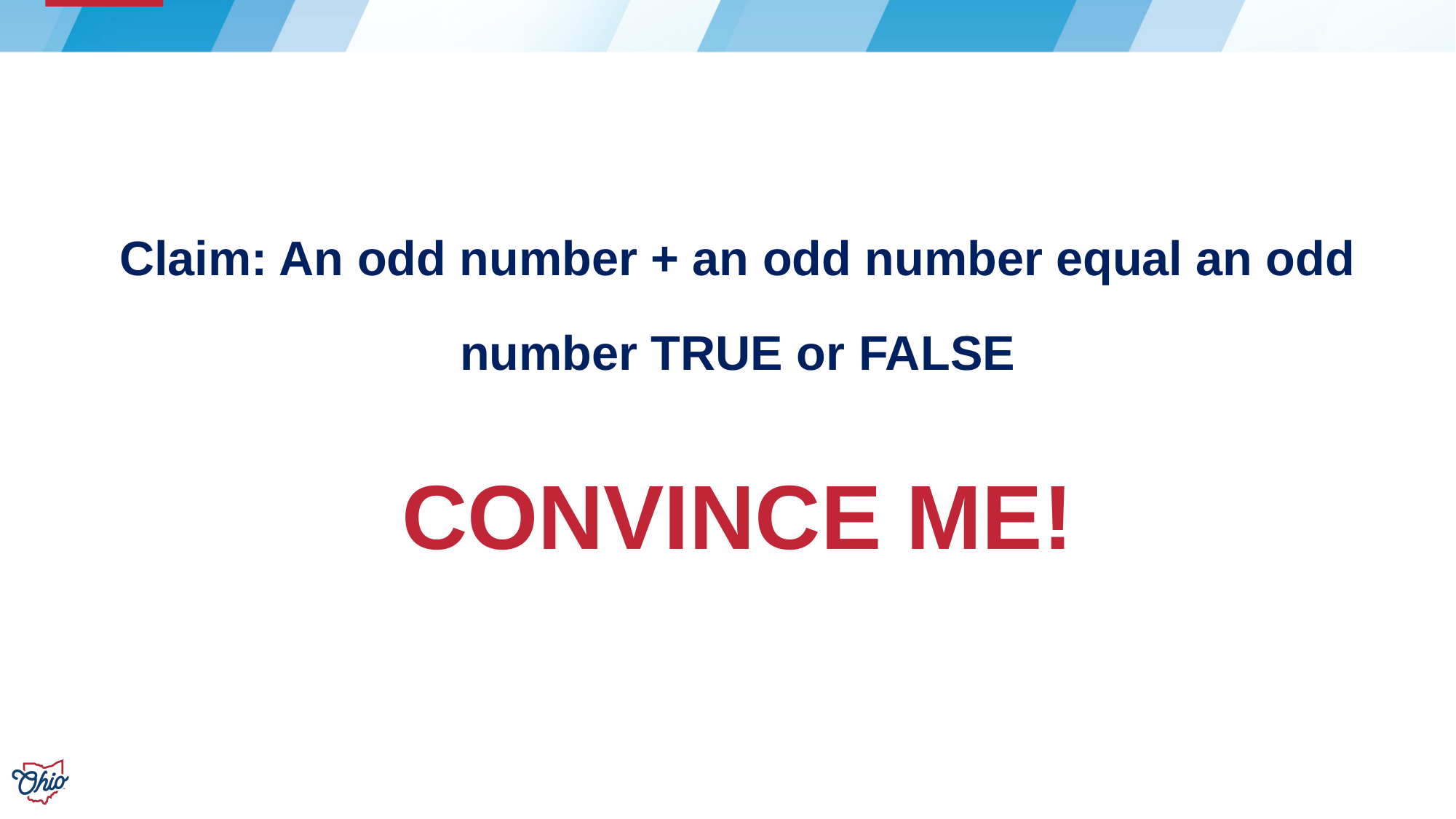

# Claim: An odd number + an odd number equal an odd number TRUE or FALSE convince me!